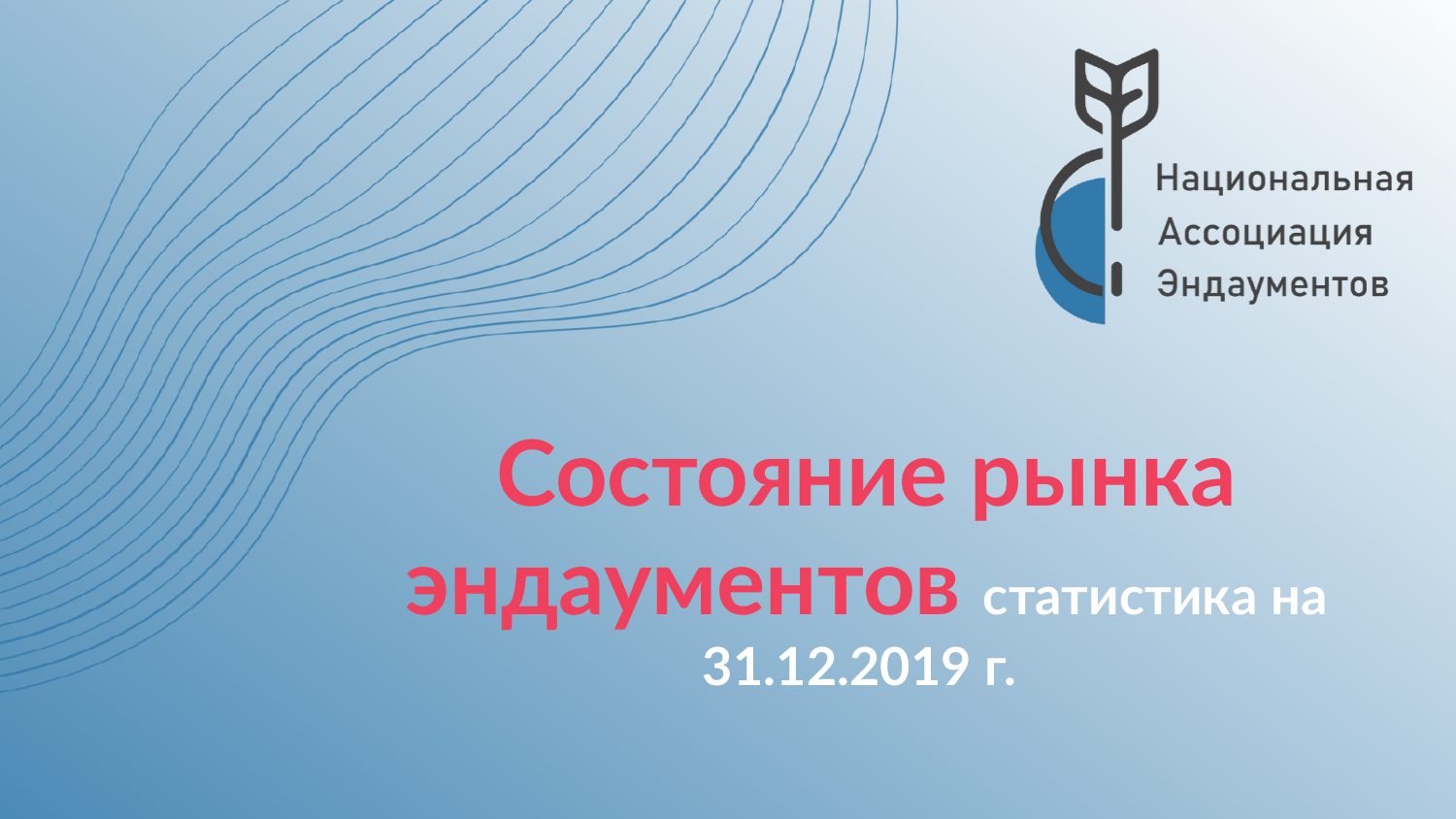

Состояние рынка эндаументов статистика на 31.12.2019 г.